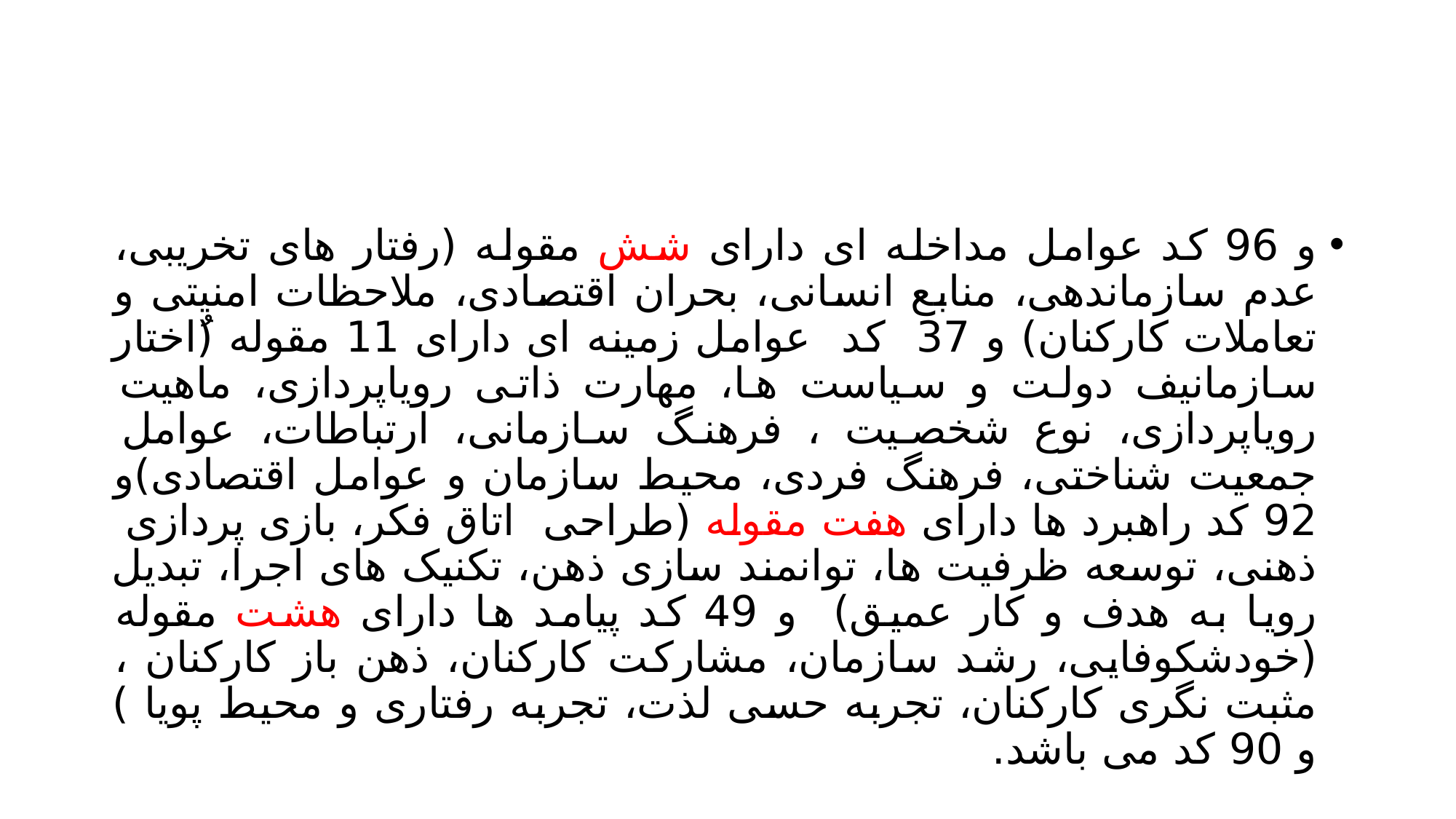

#
و 96 کد عوامل مداخله ای دارای شش مقوله (رفتار های تخریبی، عدم سازماندهی، منابع انسانی، بحران اقتصادی، ملاحظات امنیتی و تعاملات کارکنان) و 37  کد  عوامل زمینه ای دارای 11 مقوله (ُاختار سازمانیف دولت و سیاست ها، مهارت ذاتی رویاپردازی، ماهیت رویاپردازی، نوع شخصیت ، فرهنگ سازمانی، ارتباطات، عوامل جمعیت شناختی، فرهنگ فردی، محیط سازمان و عوامل اقتصادی)و 92 کد راهبرد ها دارای هفت مقوله (طراحی  اتاق فکر، بازی پردازی  ذهنی، توسعه ظرفیت ها، توانمند سازی ذهن، تکنیک های اجرا، تبدیل رویا به هدف و کار عمیق)  و 49 کد پیامد ها دارای هشت مقوله (خودشکوفایی، رشد سازمان، مشارکت کارکنان، ذهن باز کارکنان ، مثبت نگری کارکنان، تجربه حسی لذت، تجربه رفتاری و محیط پویا ) و 90 کد می باشد.